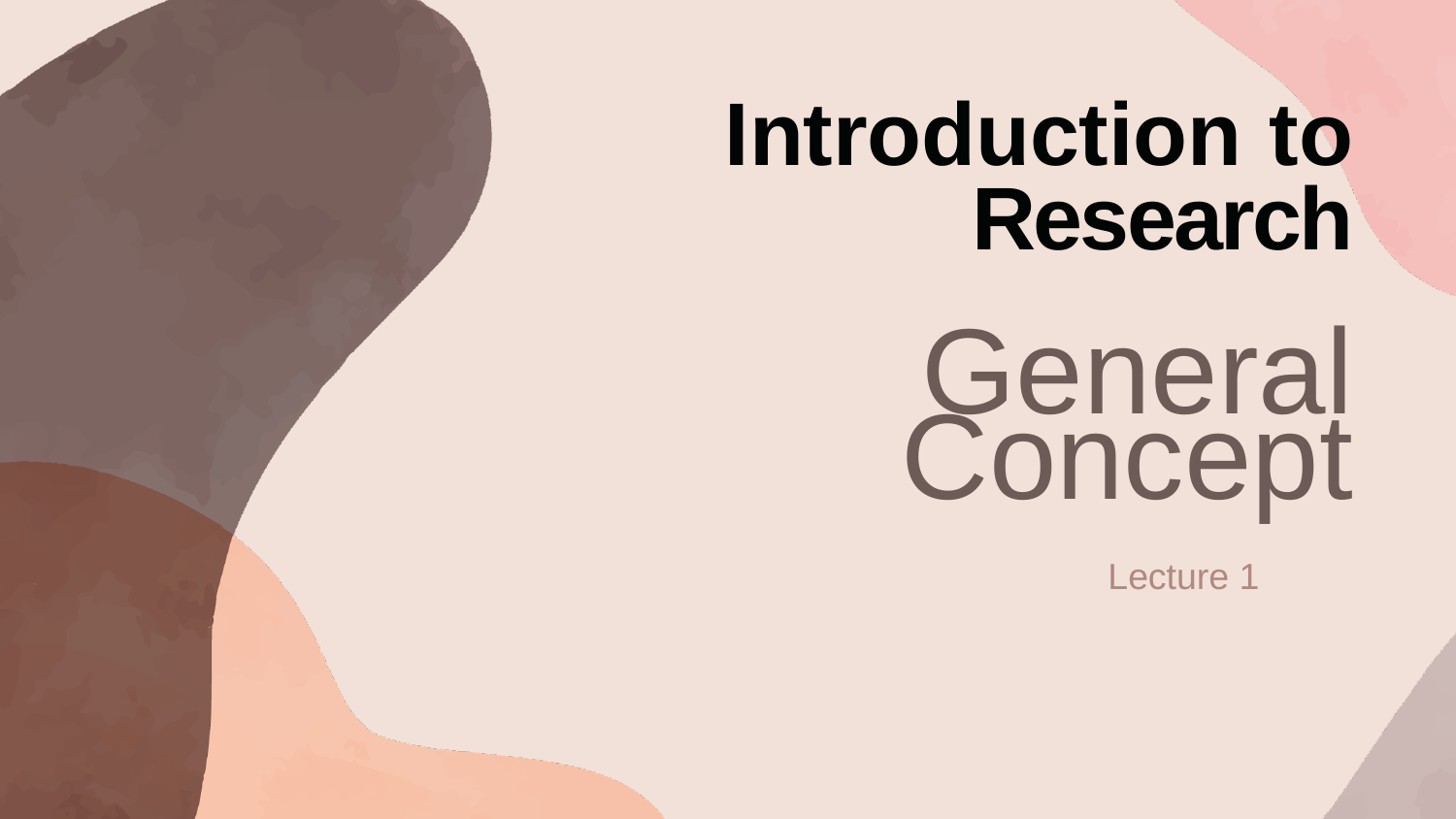

# Introduction to Research General Concept
Lecture 1